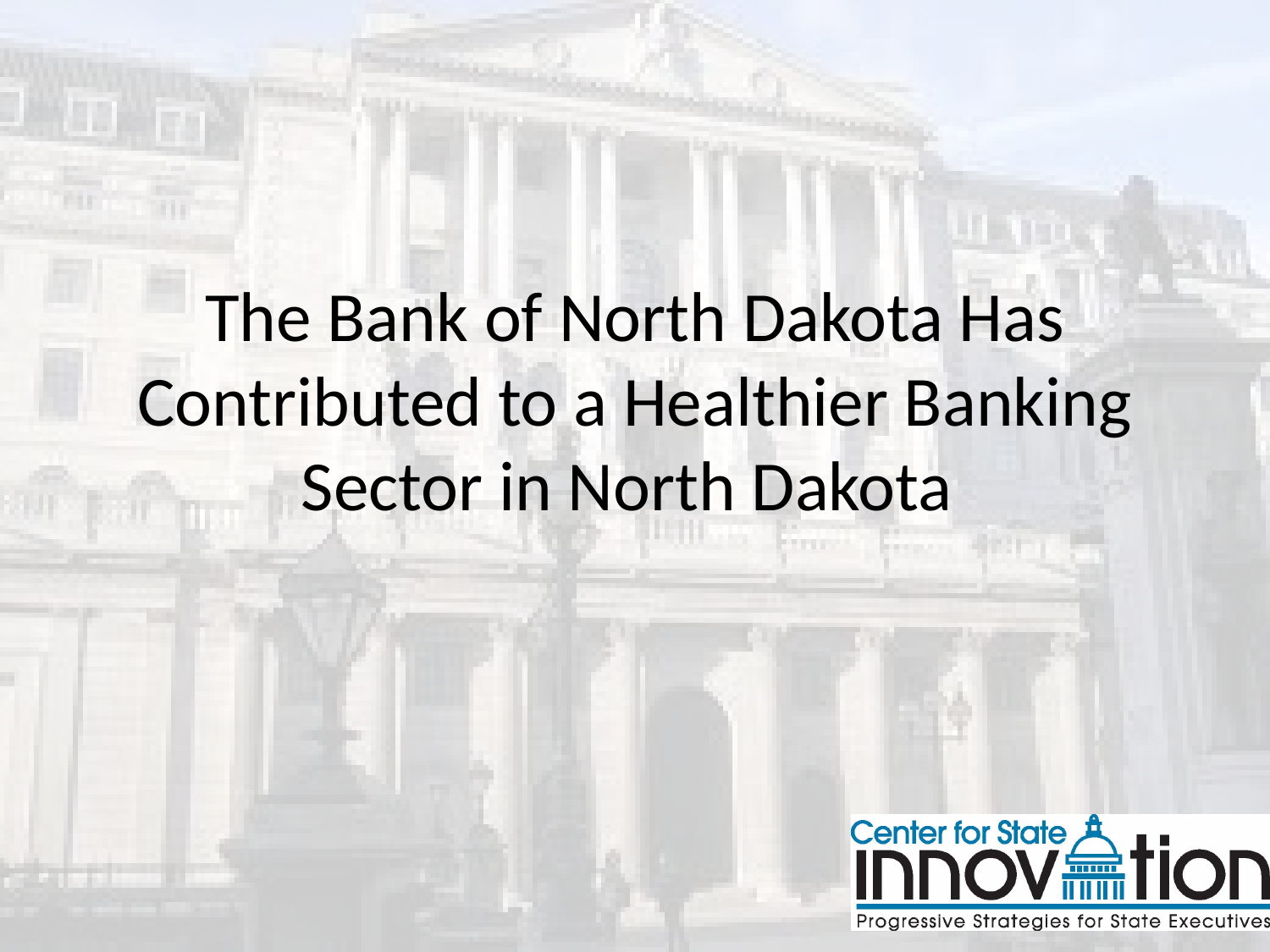

# The Bank of North Dakota Has Contributed to a Healthier Banking Sector in North Dakota